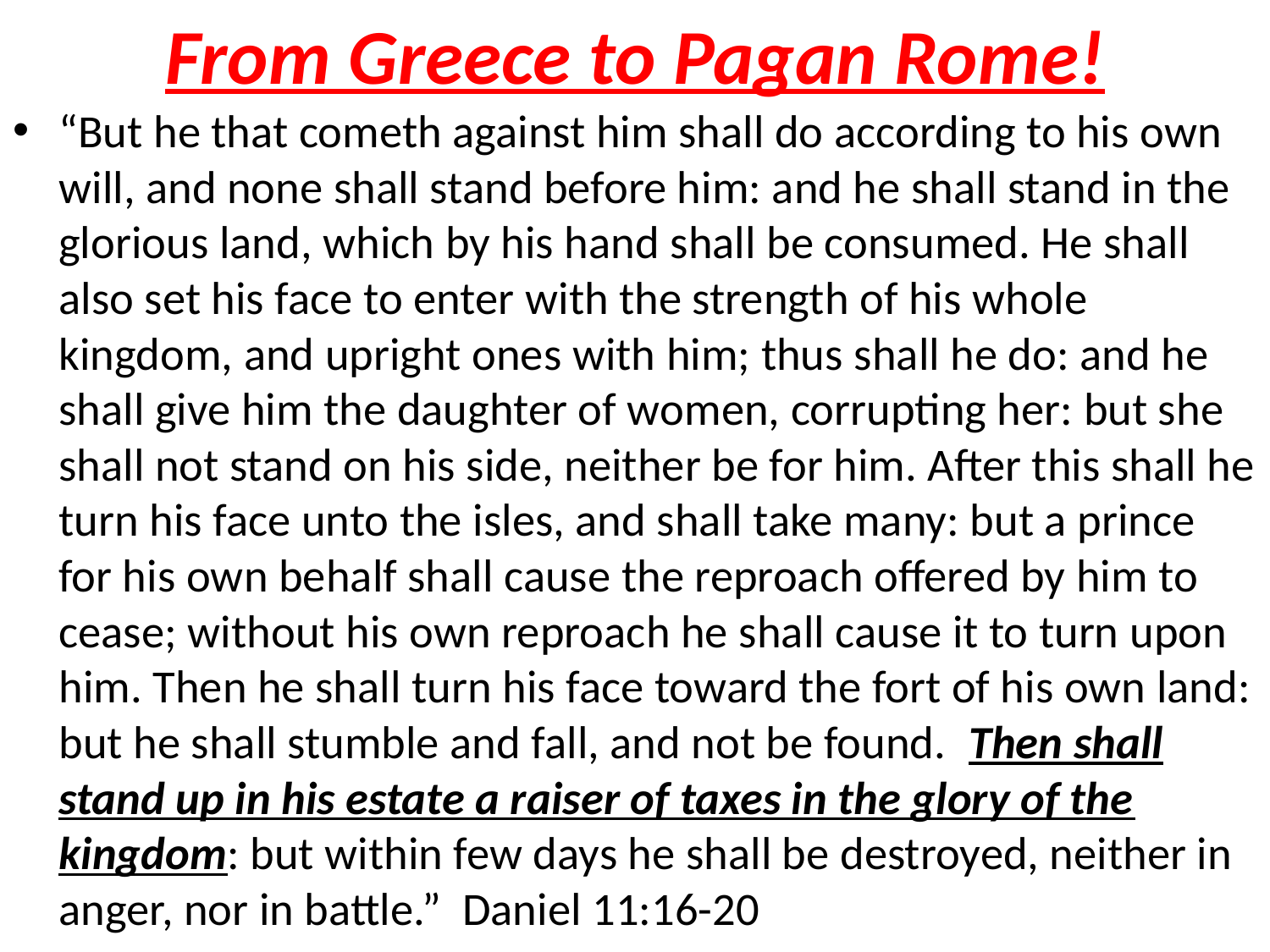

# From Greece to Pagan Rome!
“But he that cometh against him shall do according to his own will, and none shall stand before him: and he shall stand in the glorious land, which by his hand shall be consumed. He shall also set his face to enter with the strength of his whole kingdom, and upright ones with him; thus shall he do: and he shall give him the daughter of women, corrupting her: but she shall not stand on his side, neither be for him. After this shall he turn his face unto the isles, and shall take many: but a prince for his own behalf shall cause the reproach offered by him to cease; without his own reproach he shall cause it to turn upon him. Then he shall turn his face toward the fort of his own land: but he shall stumble and fall, and not be found.  Then shall stand up in his estate a raiser of taxes in the glory of the kingdom: but within few days he shall be destroyed, neither in anger, nor in battle.”  Daniel 11:16-20